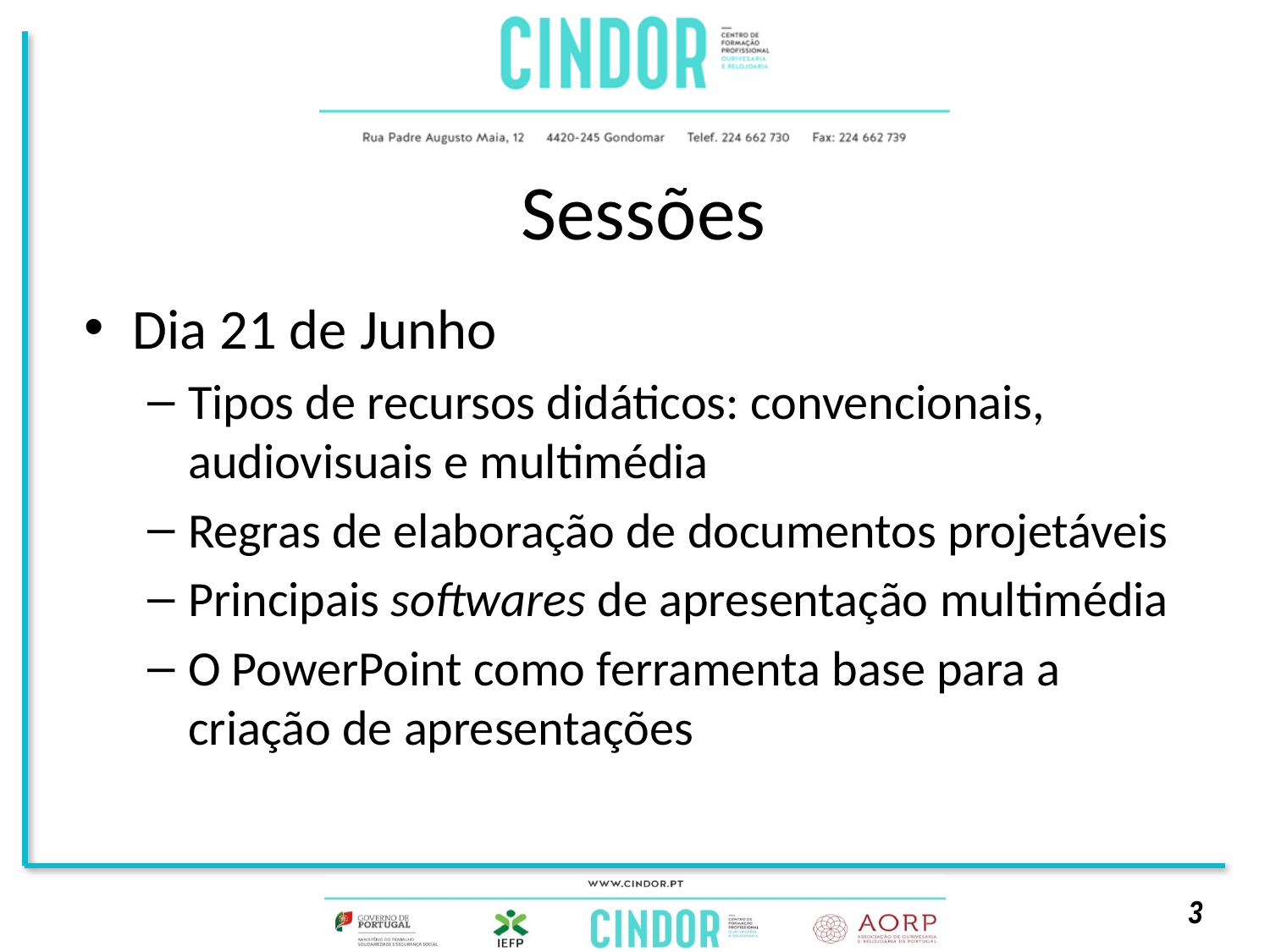

# Sessões
Dia 21 de Junho
Tipos de recursos didáticos: convencionais, audiovisuais e multimédia
Regras de elaboração de documentos projetáveis
Principais softwares de apresentação multimédia
O PowerPoint como ferramenta base para a criação de apresentações